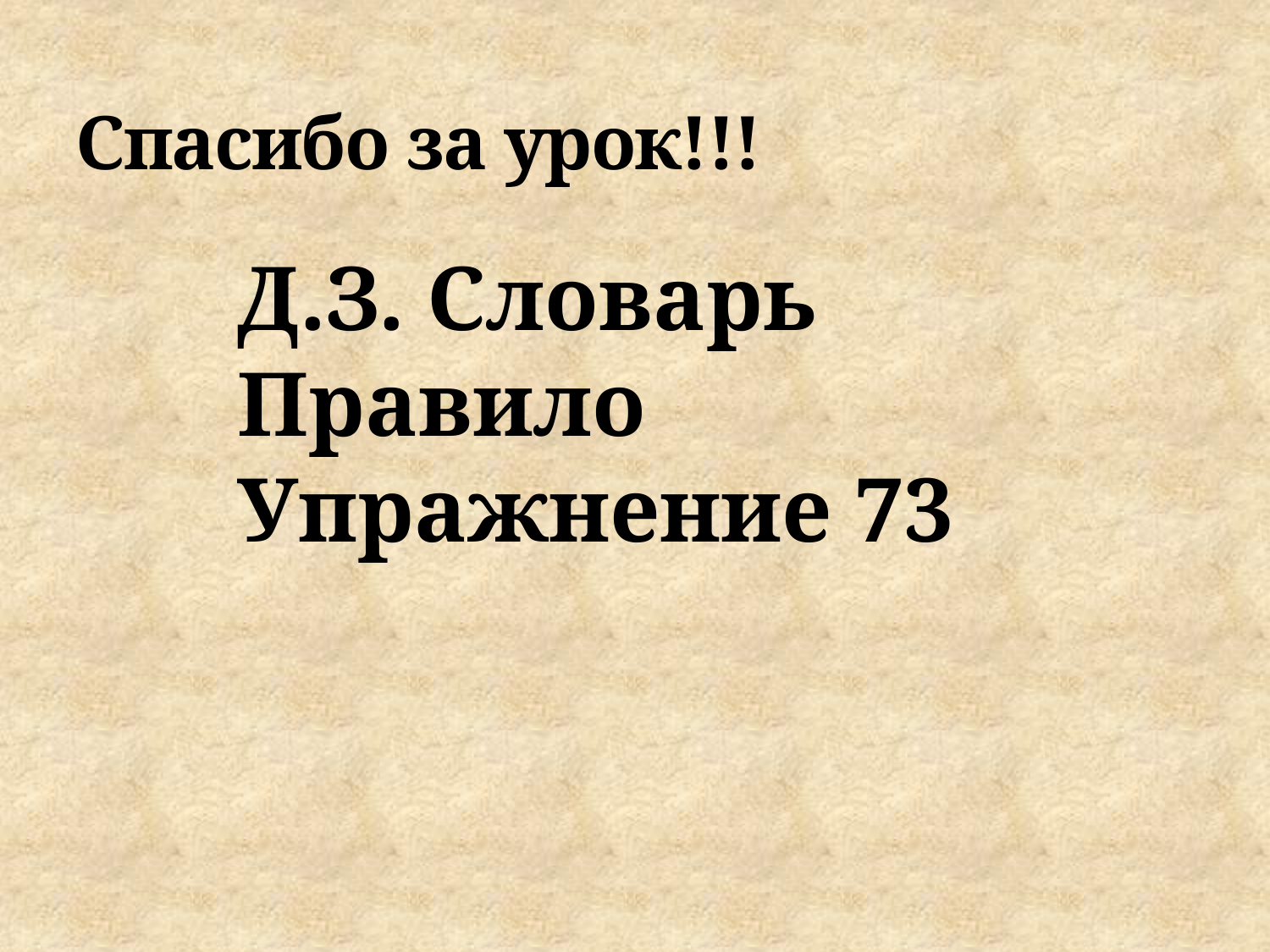

# Спасибо за урок!!!
Д.З. Словарь
Правило
Упражнение 73